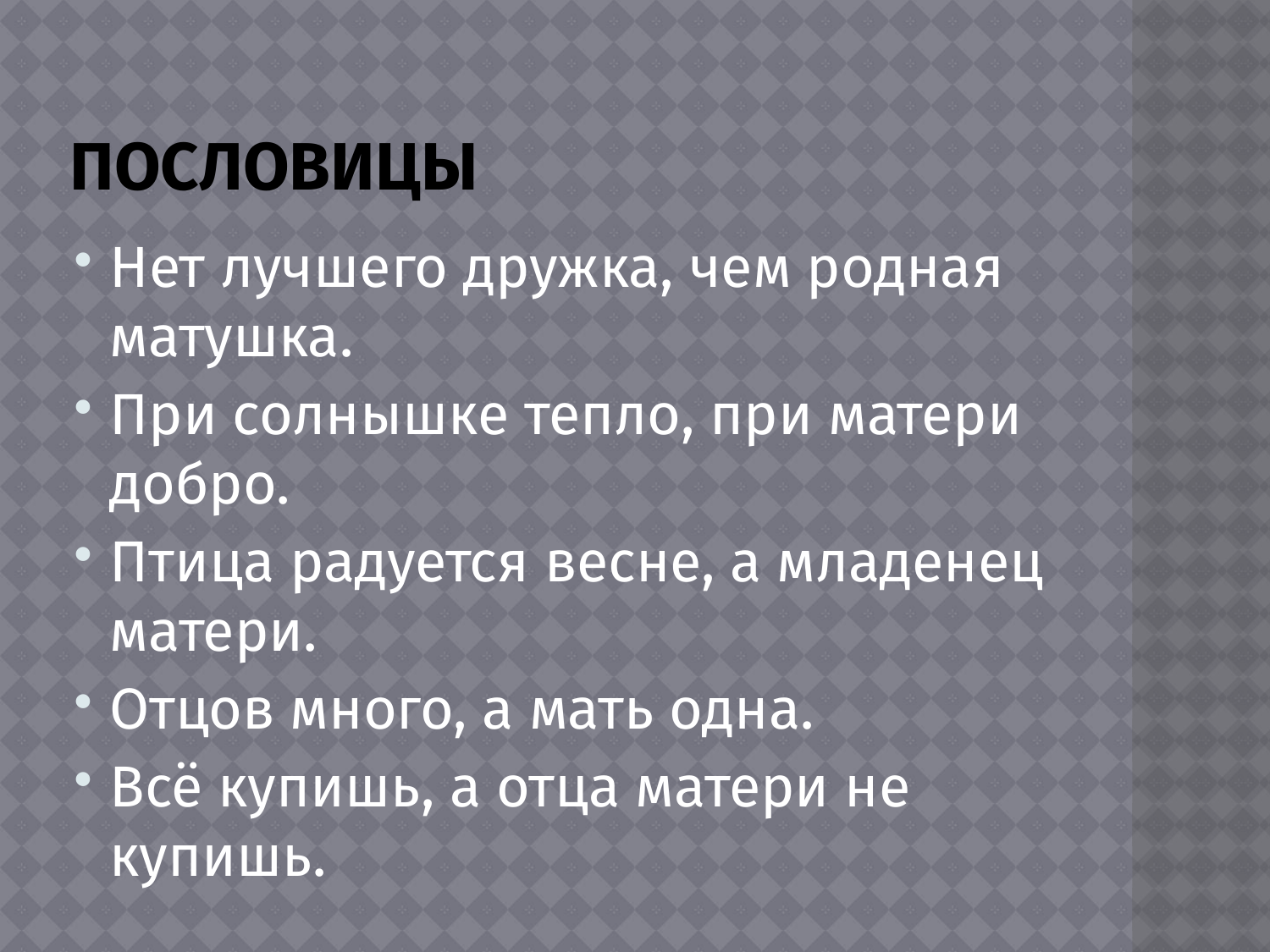

# Пословицы
Нет лучшего дружка, чем родная матушка.
При солнышке тепло, при матери добро.
Птица радуется весне, а младенец матери.
Отцов много, а мать одна.
Всё купишь, а отца матери не купишь.